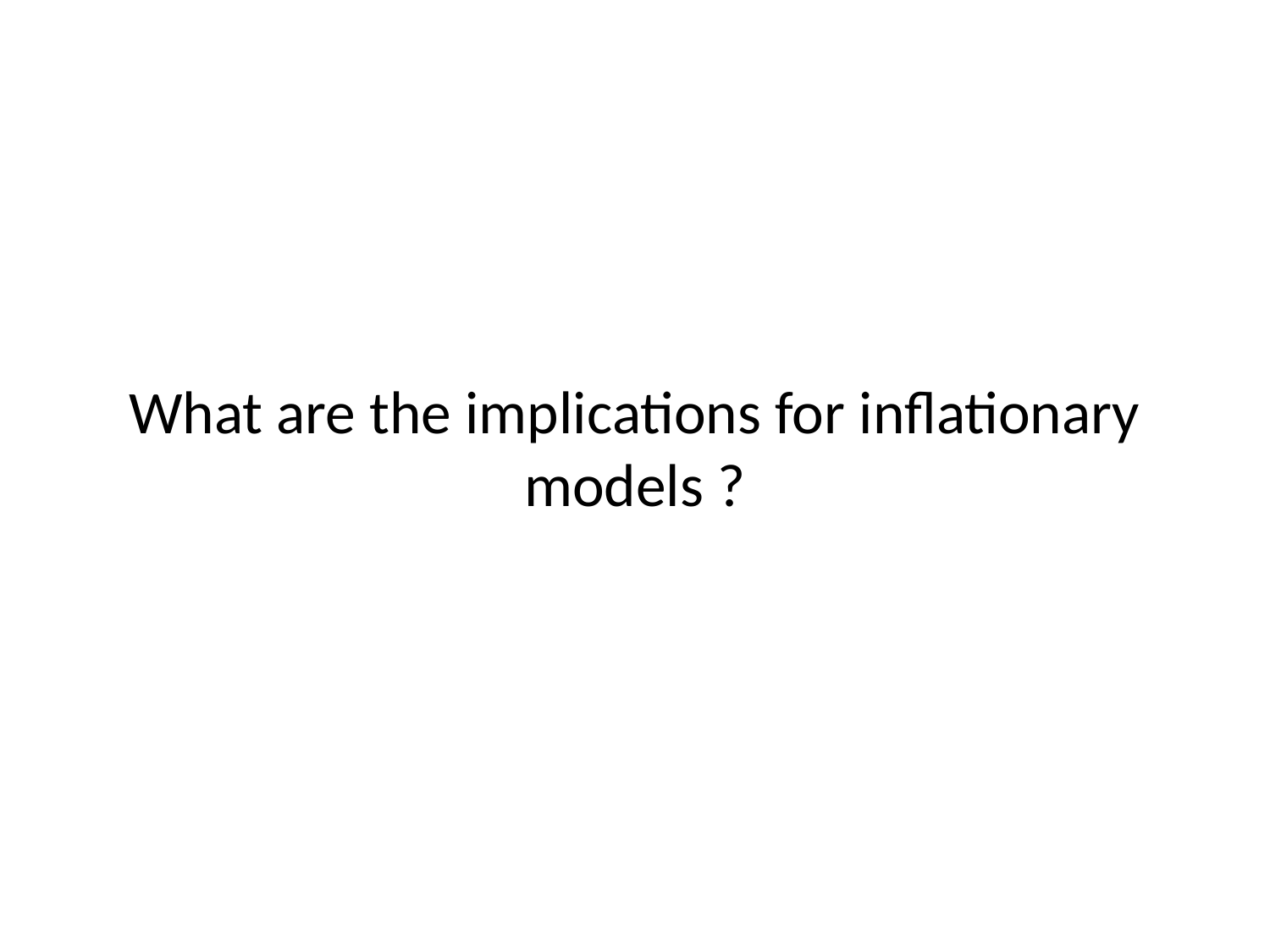

# What are the implications for inflationary models ?